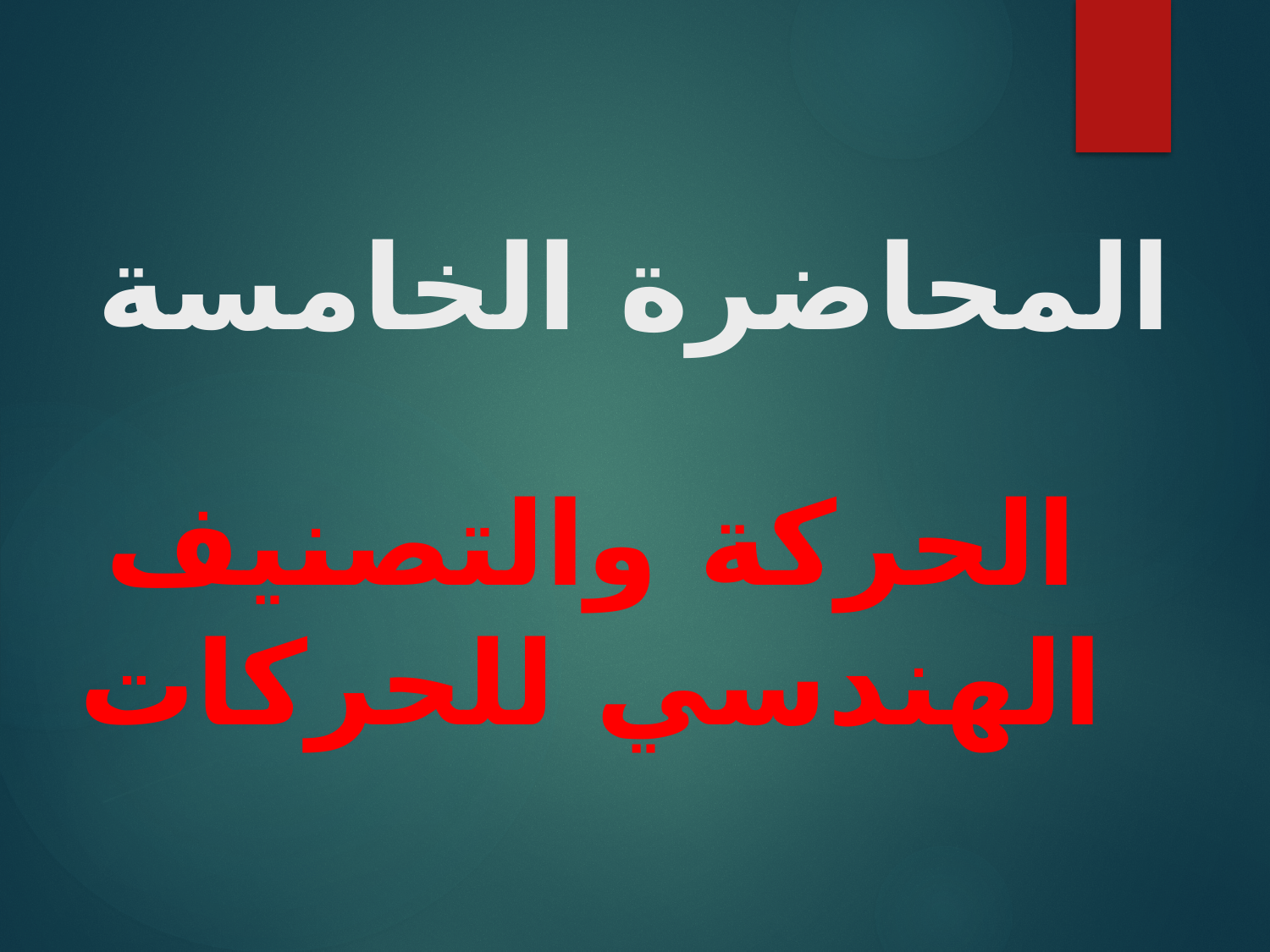

# المحاضرة الخامسة
الحركة والتصنيف الهندسي للحركات